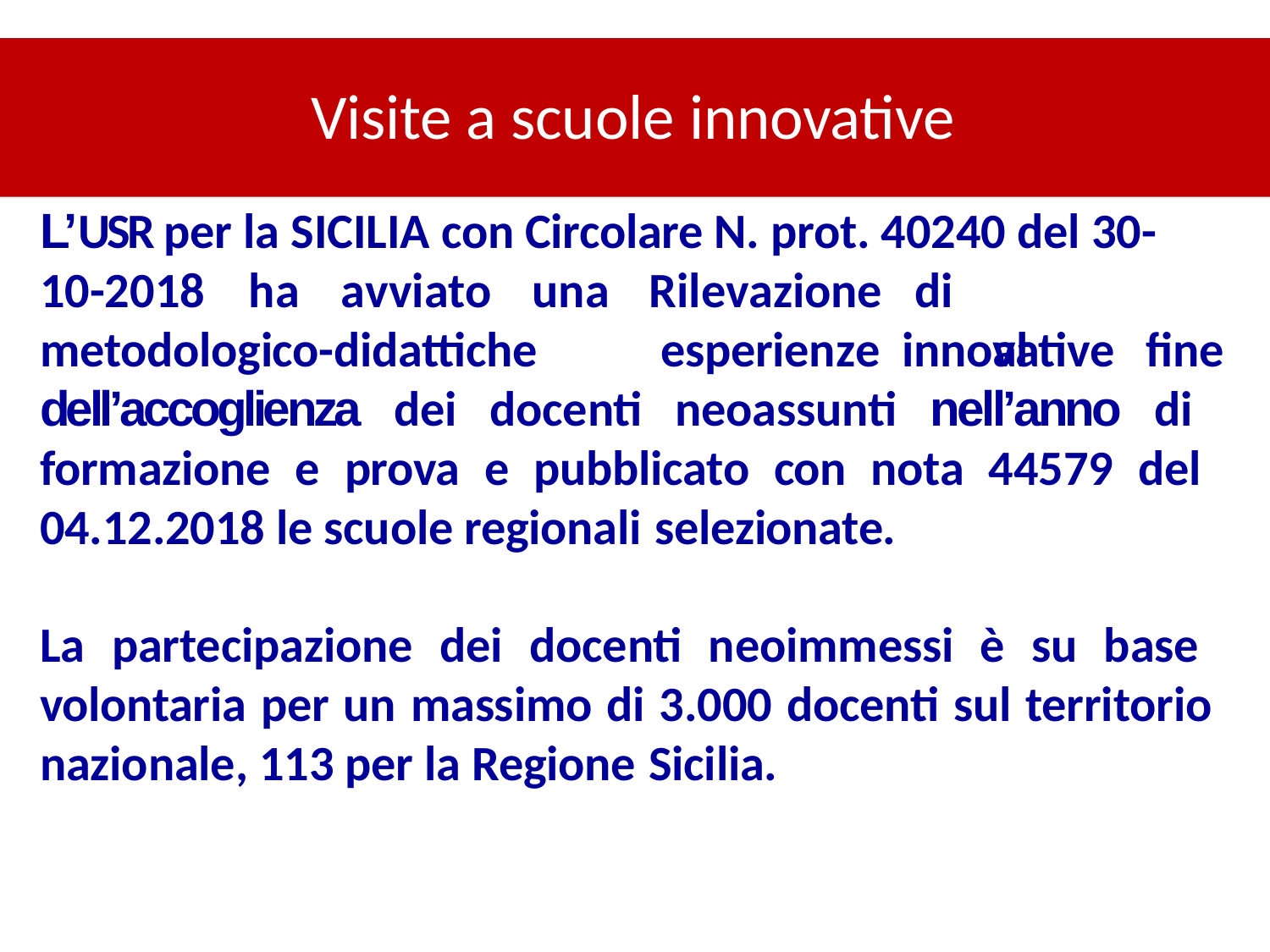

# Visite a scuole innovative
L’USR per la SICILIA con Circolare N. prot. 40240 del 30-
10-2018	ha	avviato	una
Rilevazione	di	esperienze  innovative
metodologico-didattiche
al
fine
dell’accoglienza dei docenti neoassunti nell’anno di  formazione e prova e pubblicato con nota 44579 del  04.12.2018 le scuole regionali selezionate.

La partecipazione dei docenti neoimmessi è su base  volontaria per un massimo di 3.000 docenti sul territorio  nazionale, 113 per la Regione Sicilia.